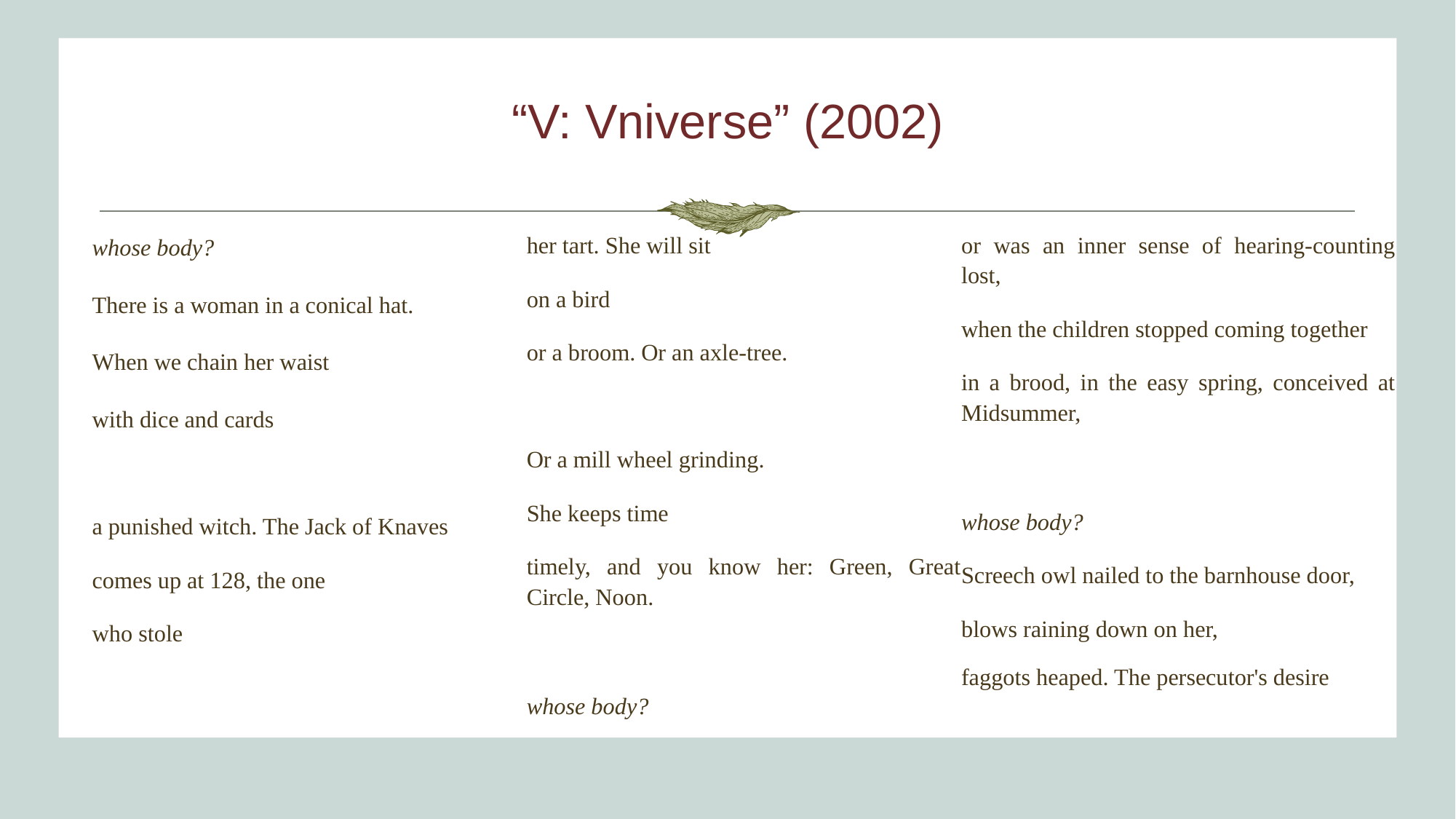

# “V: Vniverse” (2002)
whose body?
There is a woman in a conical hat.
When we chain her waist
with dice and cards

a punished witch. The Jack of Knaves
comes up at 128, the one
who stole

her tart. She will sit
on a bird
or a broom. Or an axle-tree.

Or a mill wheel grinding.
She keeps time
timely, and you know her: Green, Great Circle, Noon.

whose body?
or was an inner sense of hearing-counting lost,
when the children stopped coming together
in a brood, in the easy spring, conceived at Midsummer,

whose body?
Screech owl nailed to the barnhouse door,
blows raining down on her,
faggots heaped. The persecutor's desire